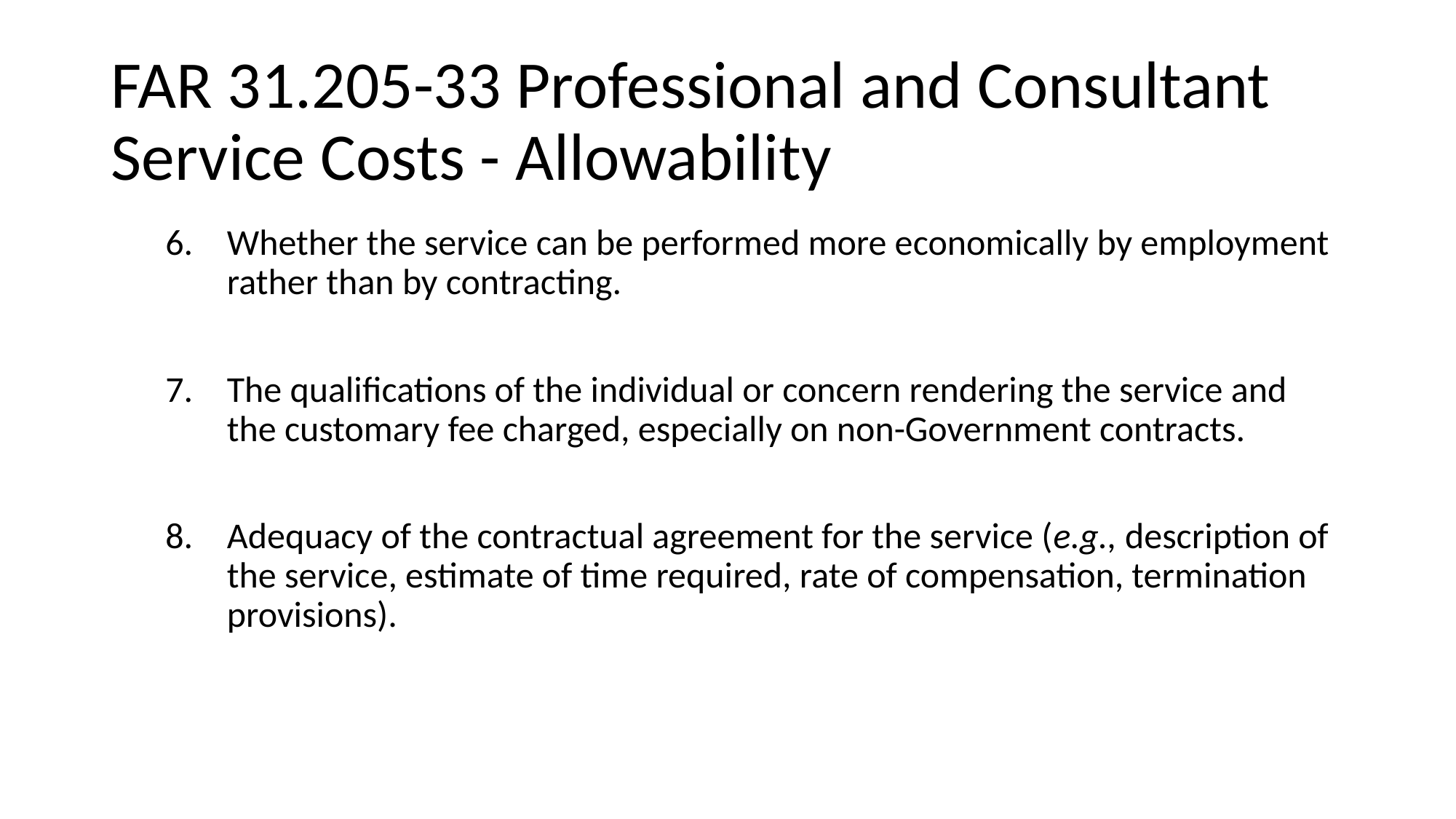

# FAR 31.205-33 Professional and Consultant Service Costs - Allowability
Whether the service can be performed more economically by employment rather than by contracting.

The qualifications of the individual or concern rendering the service and the customary fee charged, especially on non-Government contracts.

Adequacy of the contractual agreement for the service (e.g., description of the service, estimate of time required, rate of compensation, termination provisions).